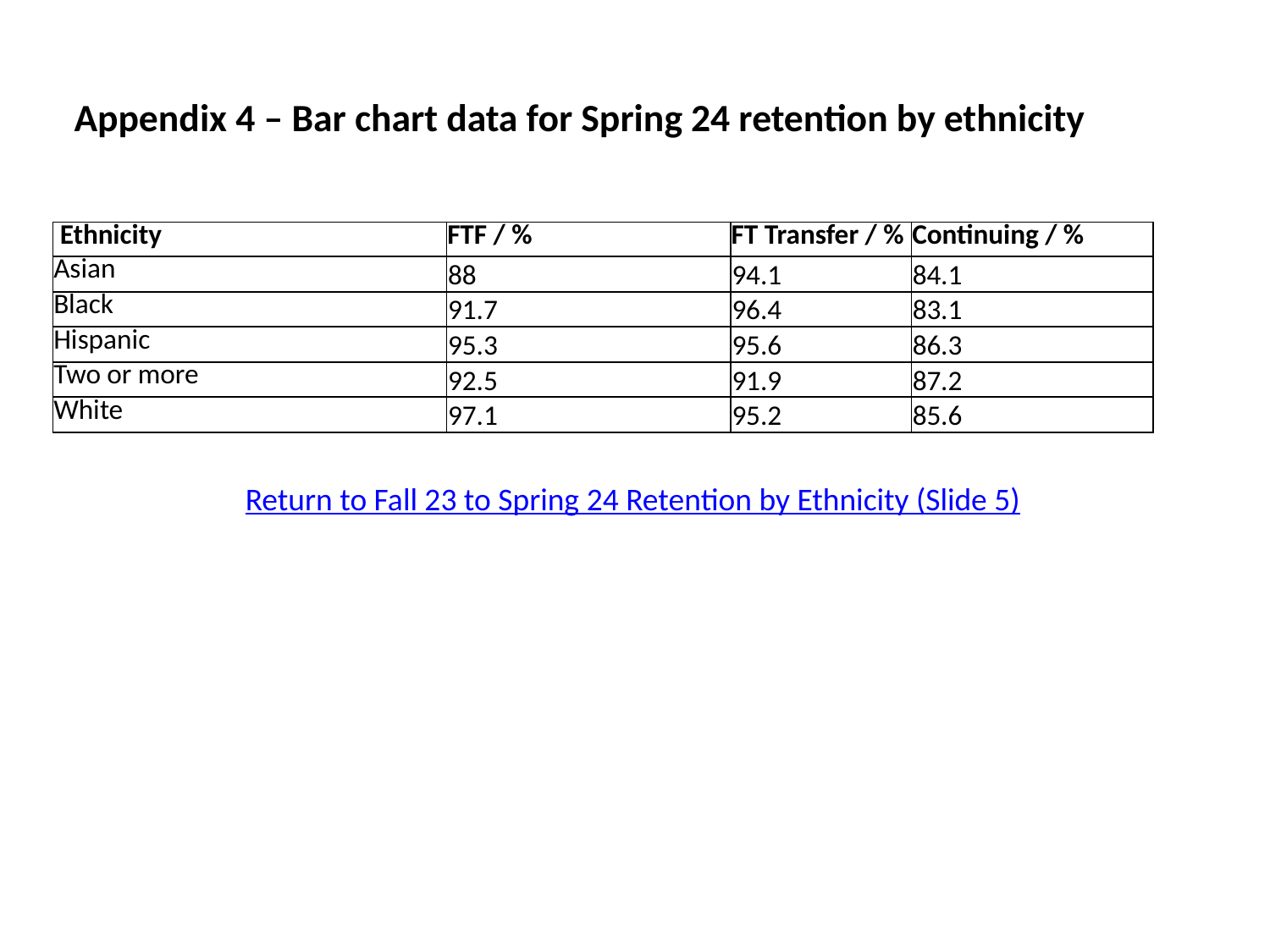

# Appendix 4 – Bar chart data for Spring 24 retention by ethnicity
| Ethnicity | FTF / % | FT Transfer / % | Continuing / % |
| --- | --- | --- | --- |
| Asian | 88 | 94.1 | 84.1 |
| Black | 91.7 | 96.4 | 83.1 |
| Hispanic | 95.3 | 95.6 | 86.3 |
| Two or more | 92.5 | 91.9 | 87.2 |
| White | 97.1 | 95.2 | 85.6 |
Return to Fall 23 to Spring 24 Retention by Ethnicity (Slide 5)